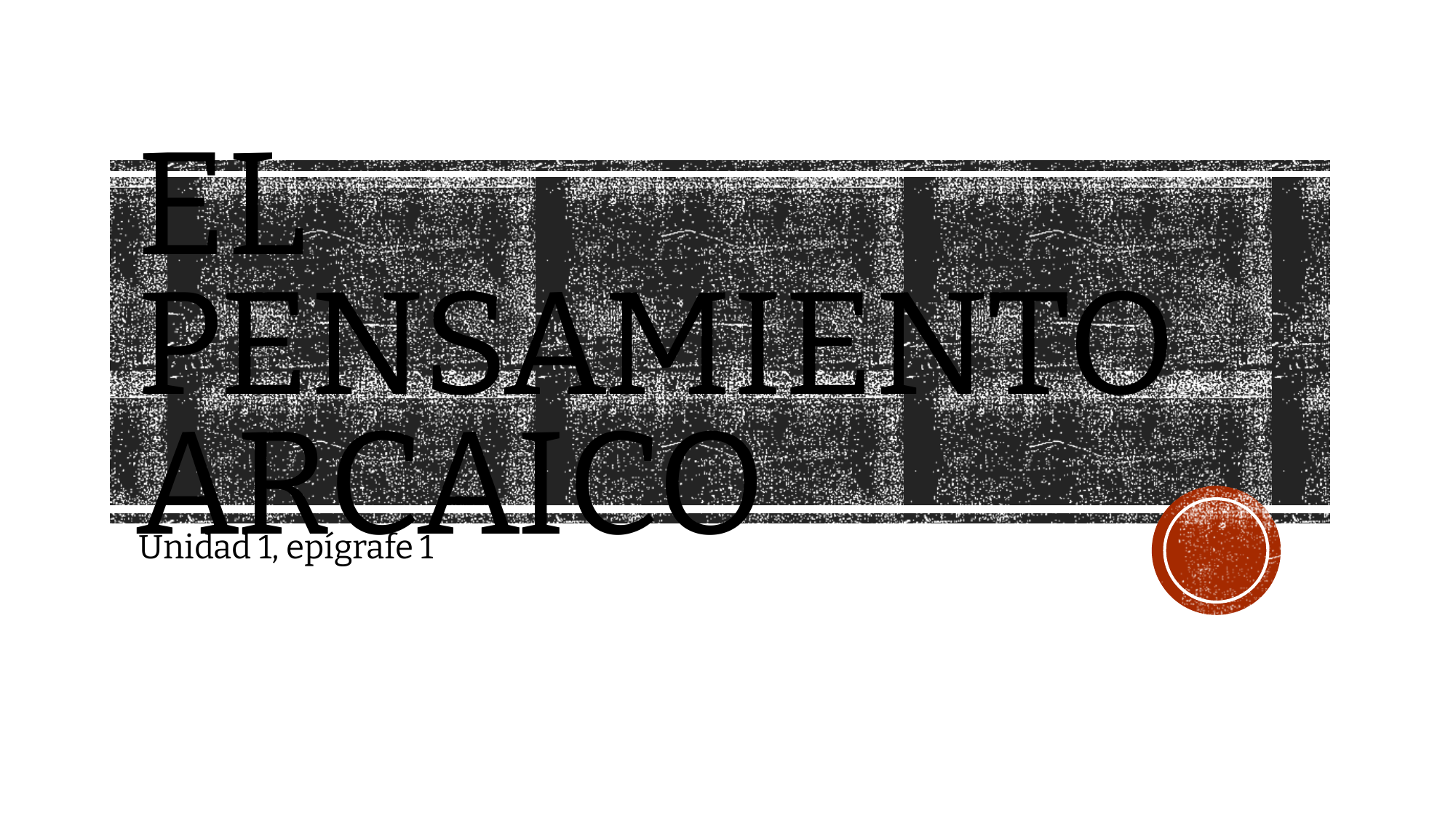

# El pensamiento arcaico
Unidad 1, epígrafe 1